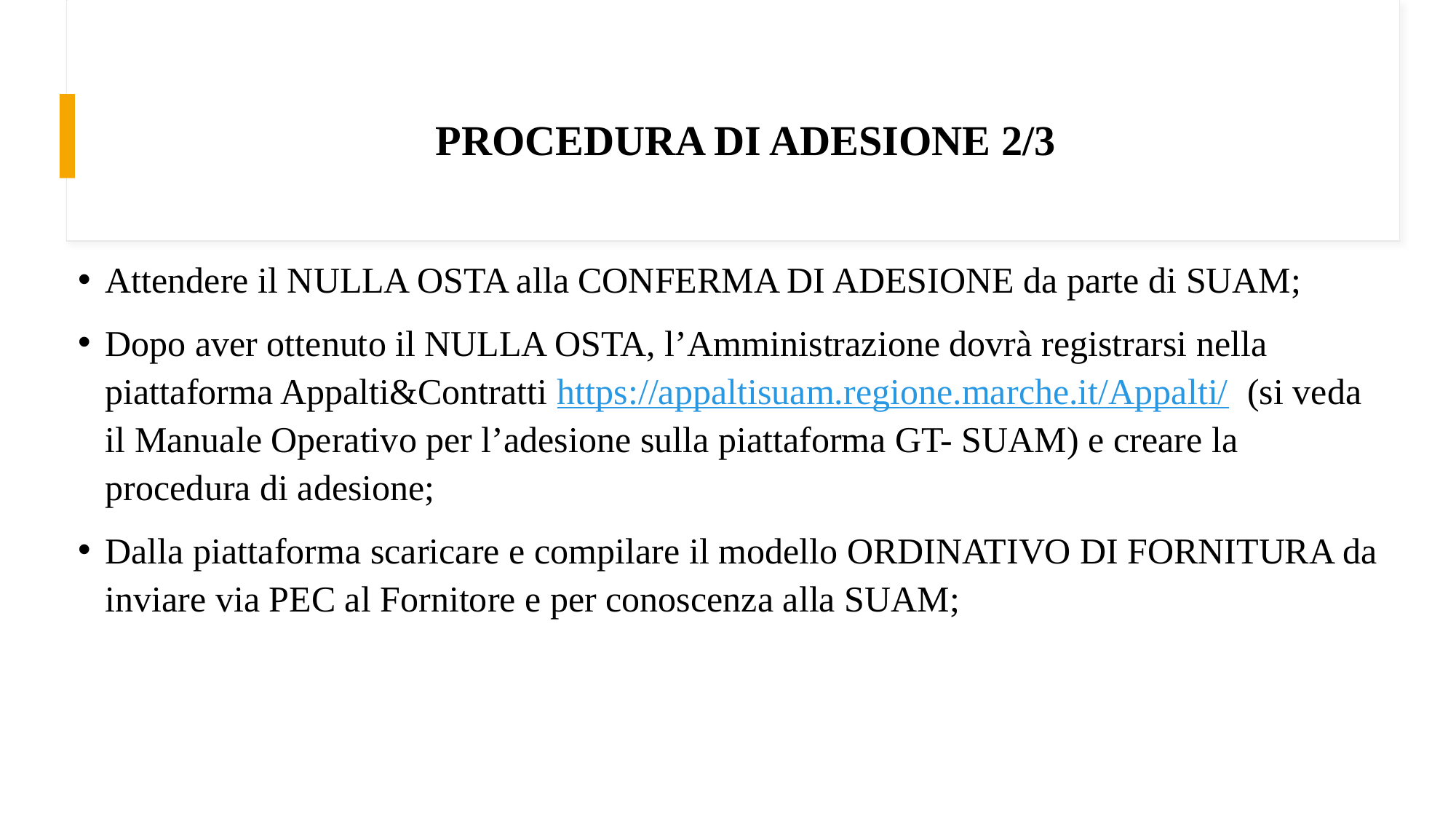

# PROCEDURA DI ADESIONE 2/3
Attendere il NULLA OSTA alla CONFERMA DI ADESIONE da parte di SUAM;
Dopo aver ottenuto il NULLA OSTA, l’Amministrazione dovrà registrarsi nella piattaforma Appalti&Contratti https://appaltisuam.regione.marche.it/Appalti/  (si veda il Manuale Operativo per l’adesione sulla piattaforma GT- SUAM) e creare la procedura di adesione;
Dalla piattaforma scaricare e compilare il modello ORDINATIVO DI FORNITURA da inviare via PEC al Fornitore e per conoscenza alla SUAM;